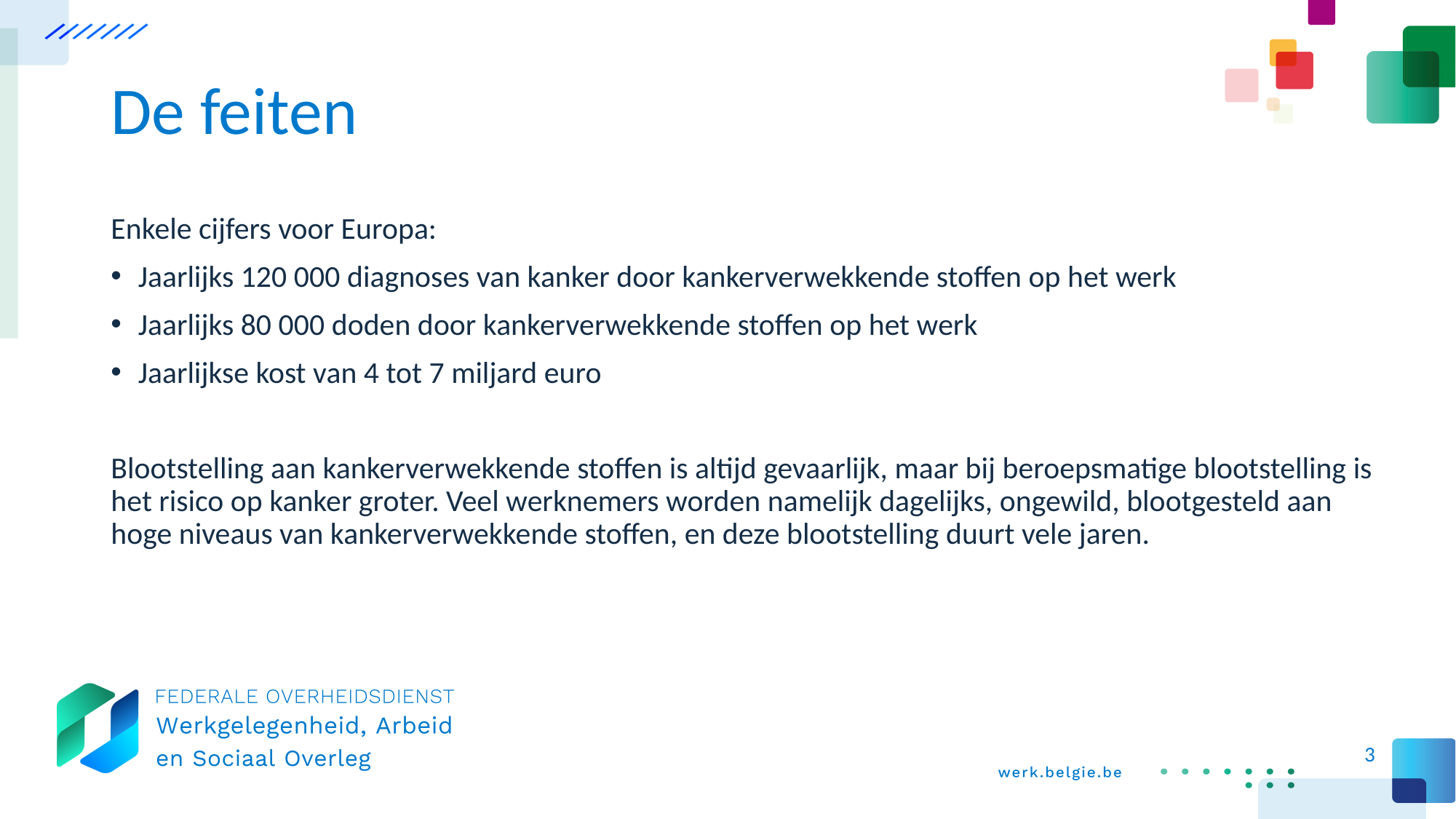

# De feiten
Enkele cijfers voor Europa:
Jaarlijks 120 000 diagnoses van kanker door kankerverwekkende stoffen op het werk
Jaarlijks 80 000 doden door kankerverwekkende stoffen op het werk
Jaarlijkse kost van 4 tot 7 miljard euro

Blootstelling aan kankerverwekkende stoffen is altijd gevaarlijk, maar bij beroepsmatige blootstelling is het risico op kanker groter. Veel werknemers worden namelijk dagelijks, ongewild, blootgesteld aan hoge niveaus van kankerverwekkende stoffen, en deze blootstelling duurt vele jaren.
3